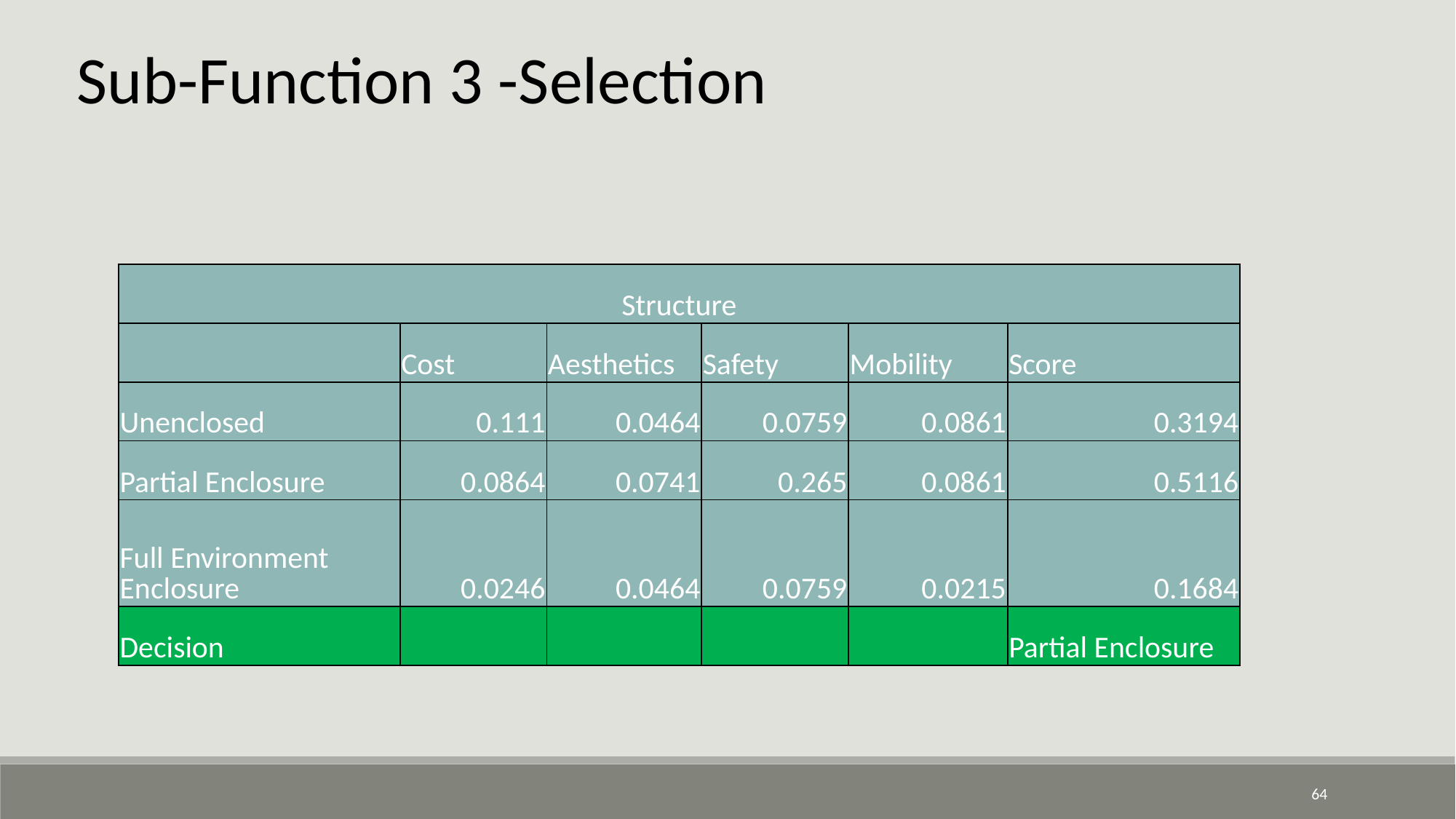

Sub-Function 3 -Selection
| Structure |  |  |  |  |  |
| --- | --- | --- | --- | --- | --- |
|  | Cost | Aesthetics | Safety | Mobility | Score |
| Unenclosed | 0.111 | 0.0464 | 0.0759 | 0.0861 | 0.3194 |
| Partial Enclosure | 0.0864 | 0.0741 | 0.265 | 0.0861 | 0.5116 |
| Full Environment Enclosure | 0.0246 | 0.0464 | 0.0759 | 0.0215 | 0.1684 |
| Decision |  |  |  |  | Partial Enclosure |
64